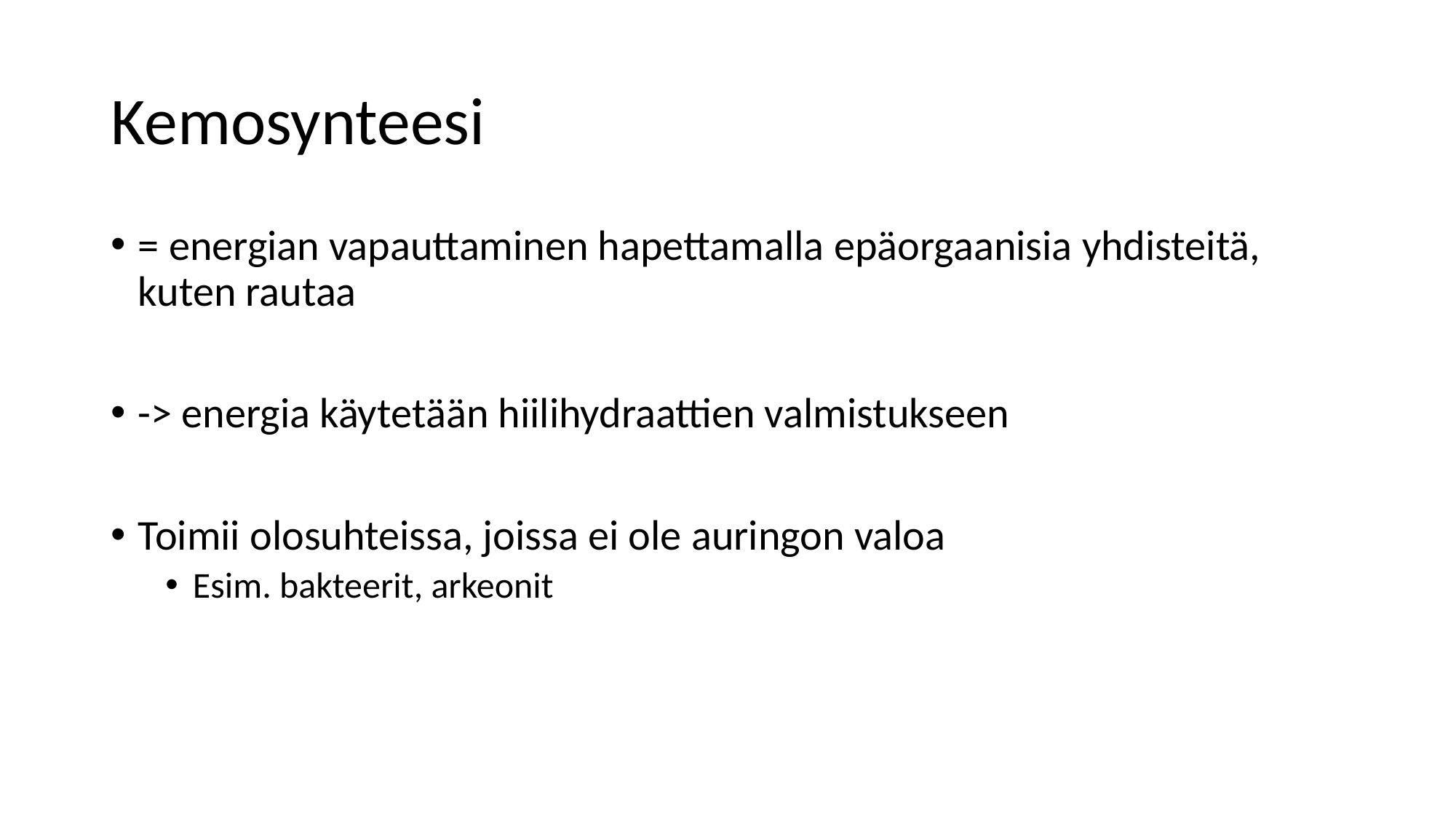

# Kemosynteesi
= energian vapauttaminen hapettamalla epäorgaanisia yhdisteitä, kuten rautaa

-> energia käytetään hiilihydraattien valmistukseen

Toimii olosuhteissa, joissa ei ole auringon valoa
Esim. bakteerit, arkeonit